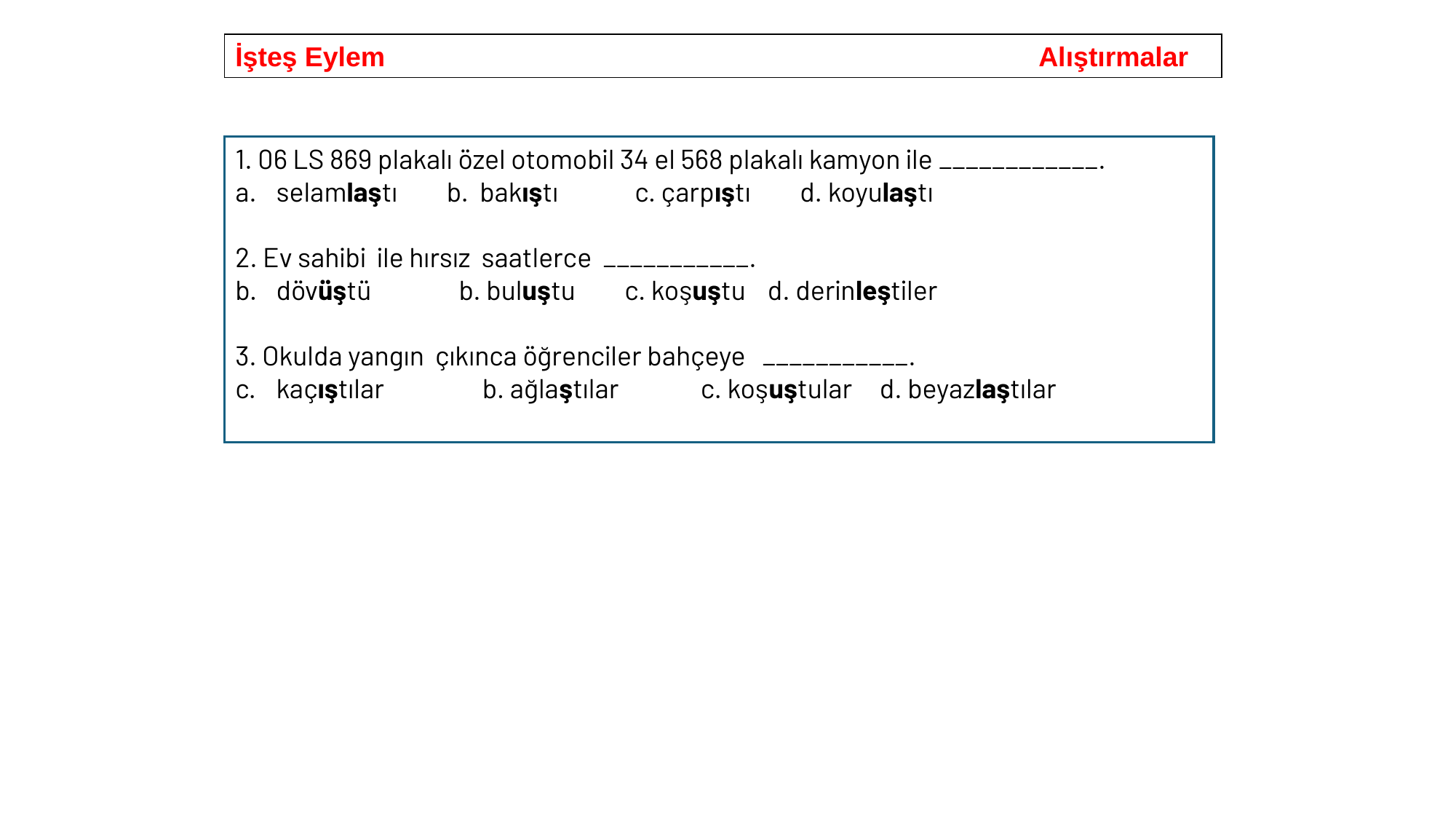

İşteş Eylem   	          		                                                Alıştırmalar
1. 06 LS 869 plakalı özel otomobil 34 el 568 plakalı kamyon ile ____________.
selamlaştı         b.  bakıştı              c. çarpıştı         d. koyulaştı

2. Ev sahibi  ile hırsız  saatlerce  ___________.
dövüştü                b. buluştu         c. koşuştu    d. derinleştiler

3. Okulda yangın  çıkınca öğrenciler bahçeye   ___________.
kaçıştılar                  b. ağlaştılar               c. koşuştular     d. beyazlaştılar